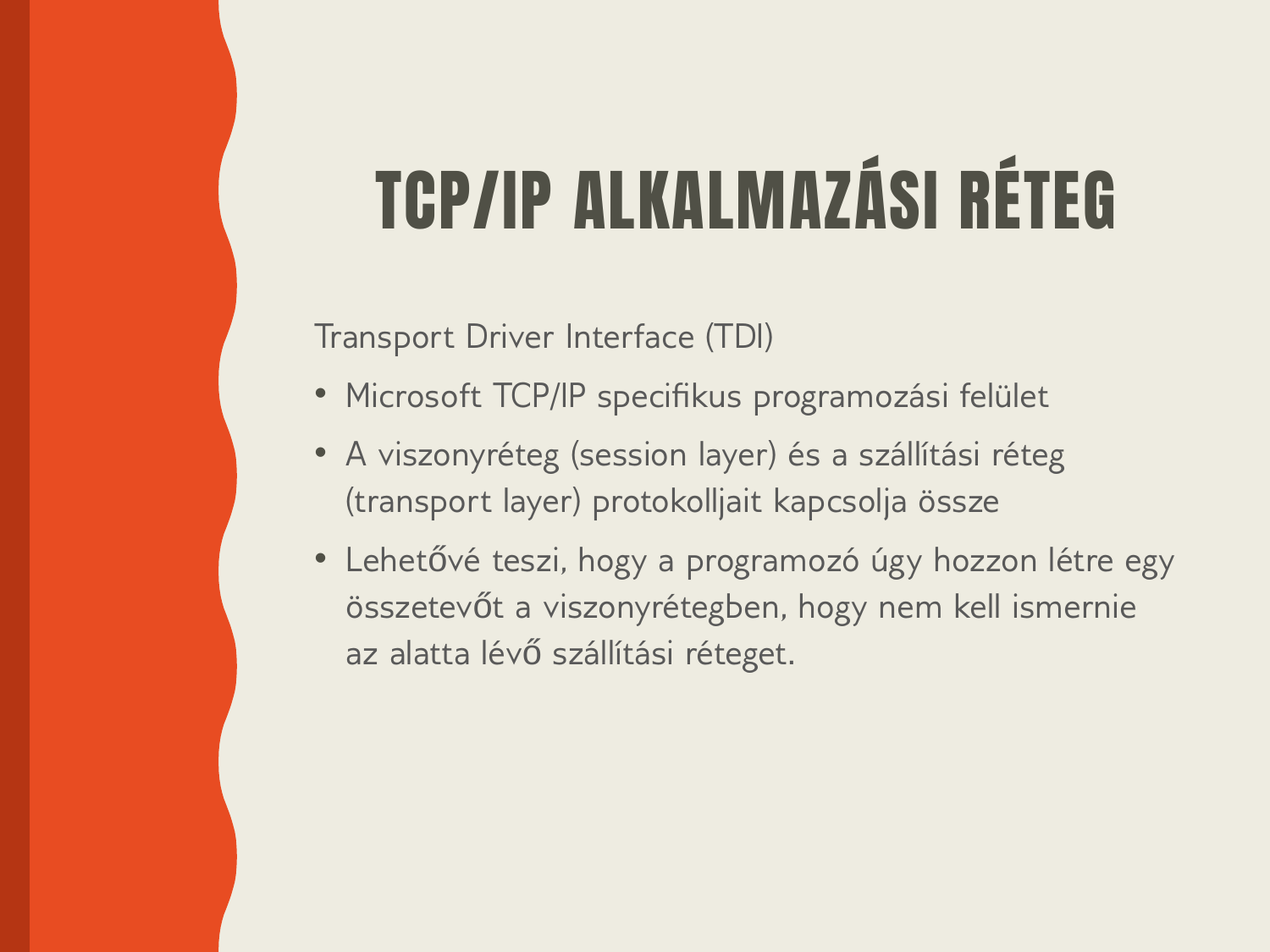

# TCP/IP alkalmazási réteg
Transport Driver Interface (TDI)
Microsoft TCP/IP specifikus programozási felület
A viszonyréteg (session layer) és a szállítási réteg (transport layer) protokolljait kapcsolja össze
Lehetővé teszi, hogy a programozó úgy hozzon létre egy összetevőt a viszonyrétegben, hogy nem kell ismernie az alatta lévő szállítási réteget.